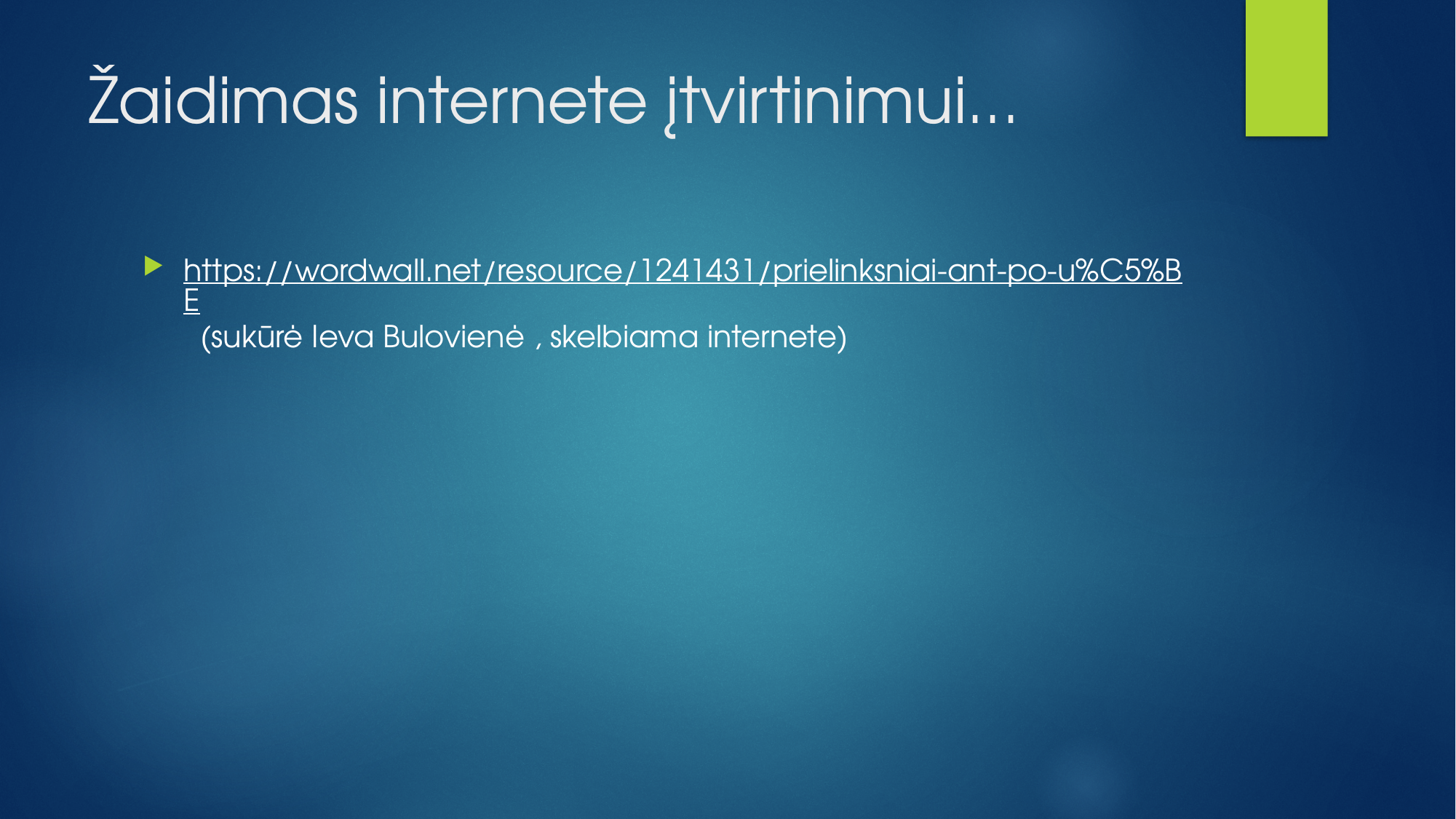

# Žaidimas internete įtvirtinimui...
https://wordwall.net/resource/1241431/prielinksniai-ant-po-u%C5%BE  (sukūrė Ieva Bulovienė , skelbiama internete)